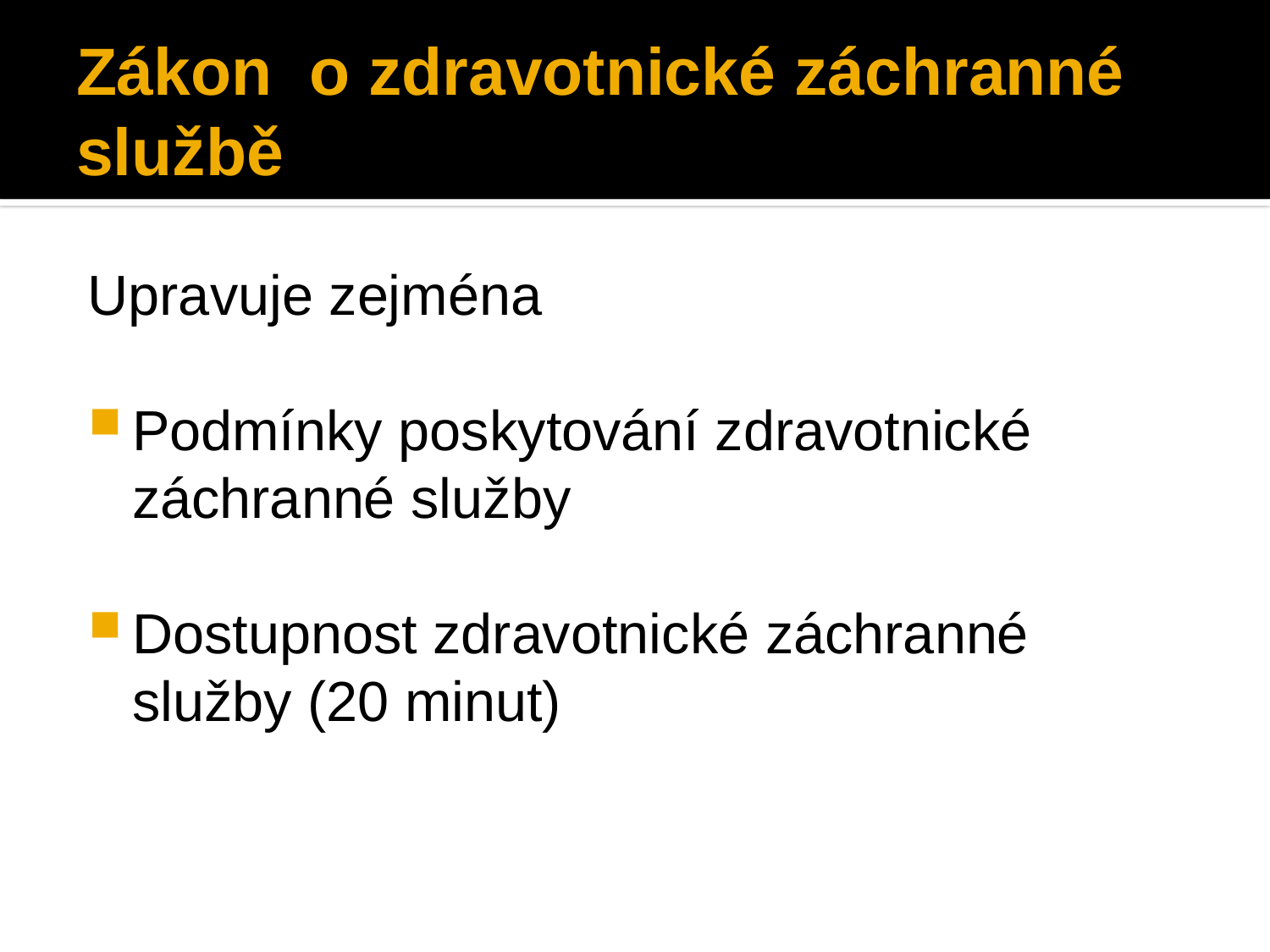

# Zákon  o zdravotnické záchranné službě
Upravuje zejména

Podmínky poskytování zdravotnické záchranné služby

Dostupnost zdravotnické záchranné služby (20 minut)